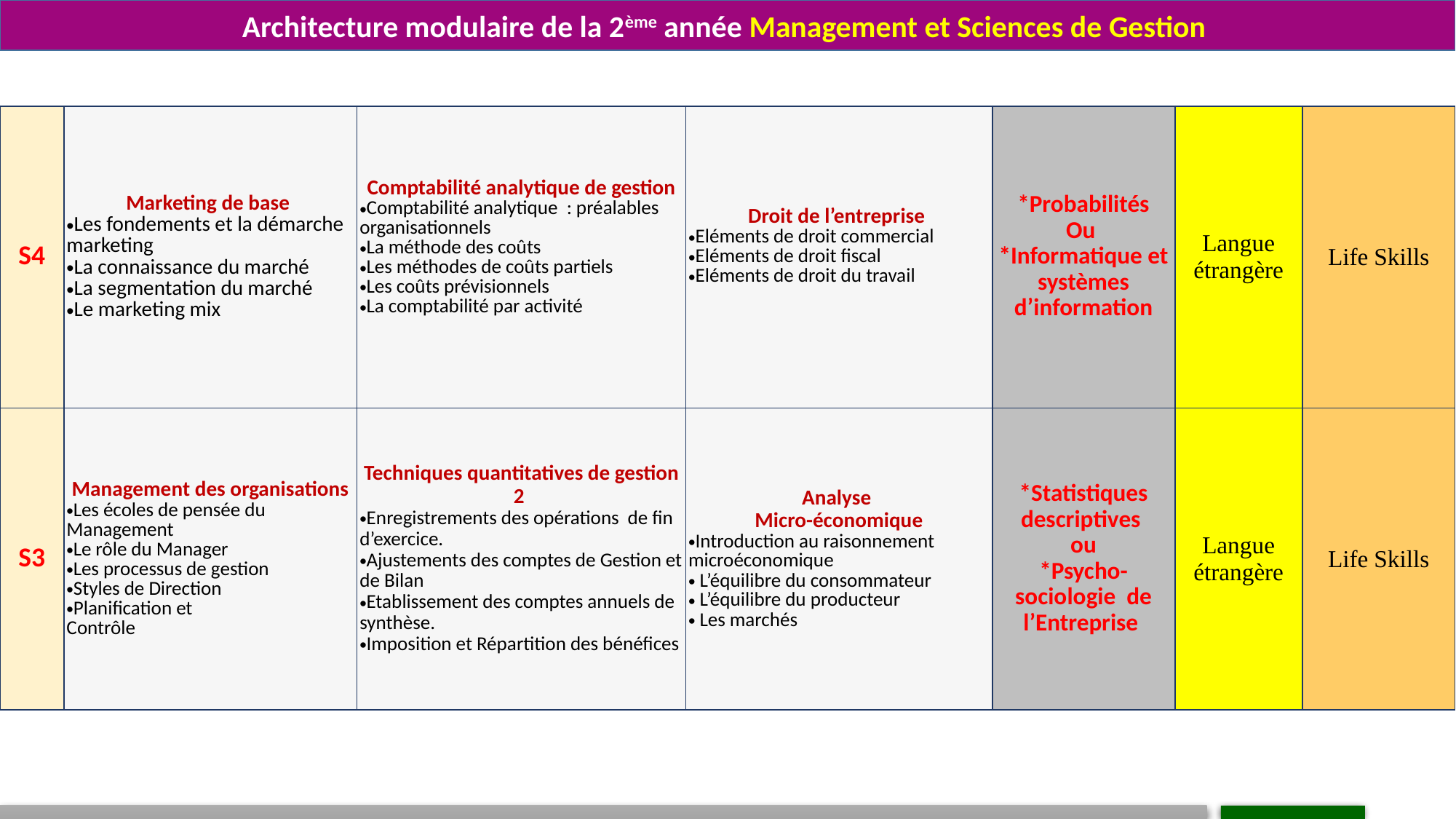

Architecture modulaire de la 2ème année Management et Sciences de Gestion
| S4 | Marketing de base Les fondements et la démarche marketing La connaissance du marché La segmentation du marché Le marketing mix | Comptabilité analytique de gestion Comptabilité analytique  : préalables organisationnels La méthode des coûts Les méthodes de coûts partiels Les coûts prévisionnels La comptabilité par activité | Droit de l’entreprise Eléments de droit commercial Eléments de droit fiscal Eléments de droit du travail | \*Probabilités Ou \*Informatique et systèmes d’information | Langue étrangère | Life Skills |
| --- | --- | --- | --- | --- | --- | --- |
| S3 | Management des organisations Les écoles de pensée du Management Le rôle du Manager Les processus de gestion Styles de Direction Planification et Contrôle | Techniques quantitatives de gestion 2 Enregistrements des opérations de fin d’exercice. Ajustements des comptes de Gestion et de Bilan Etablissement des comptes annuels de synthèse. Imposition et Répartition des bénéfices | Analyse Micro-économique Introduction au raisonnement microéconomique L’équilibre du consommateur L’équilibre du producteur Les marchés | \*Statistiques descriptives ou \*Psycho-sociologie de l’Entreprise | Langue étrangère | Life Skills |